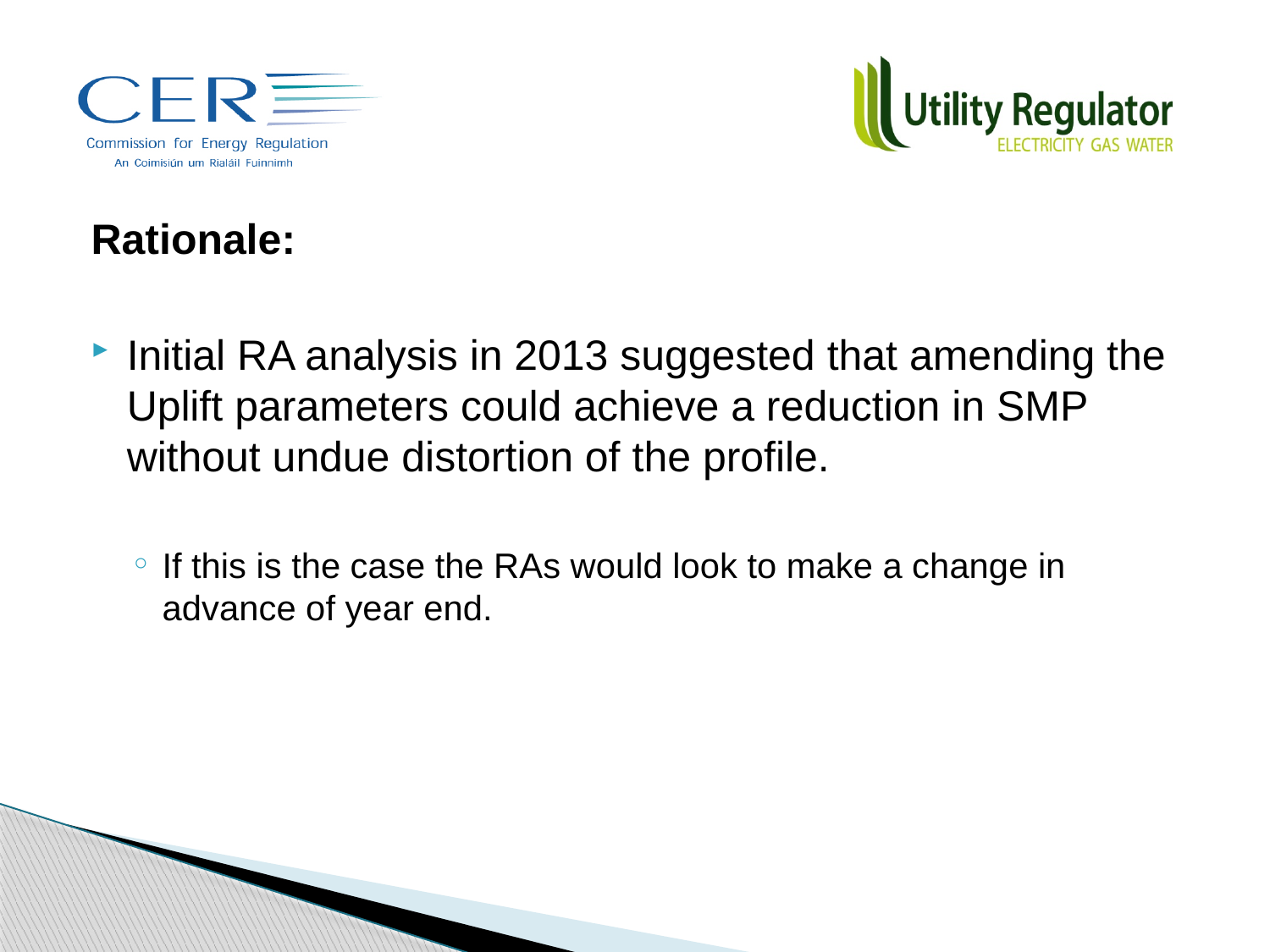

#
Rationale:

Initial RA analysis in 2013 suggested that amending the Uplift parameters could achieve a reduction in SMP without undue distortion of the profile.

If this is the case the RAs would look to make a change in advance of year end.